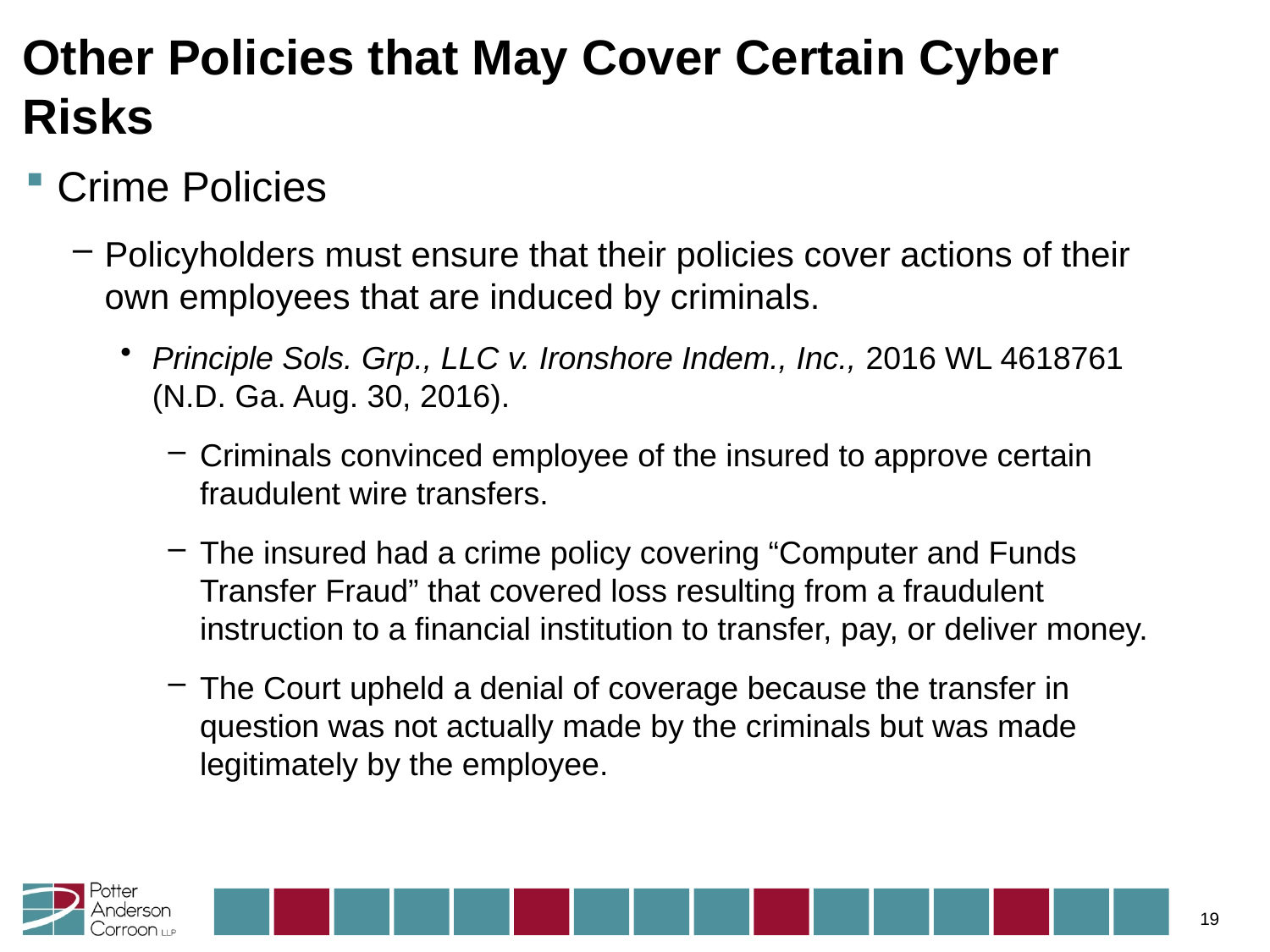

# Other Policies that May Cover Certain Cyber Risks
Crime Policies
Policyholders must ensure that their policies cover actions of their own employees that are induced by criminals.
Principle Sols. Grp., LLC v. Ironshore Indem., Inc., 2016 WL 4618761 (N.D. Ga. Aug. 30, 2016).
Criminals convinced employee of the insured to approve certain fraudulent wire transfers.
The insured had a crime policy covering “Computer and Funds Transfer Fraud” that covered loss resulting from a fraudulent instruction to a financial institution to transfer, pay, or deliver money.
The Court upheld a denial of coverage because the transfer in question was not actually made by the criminals but was made legitimately by the employee.